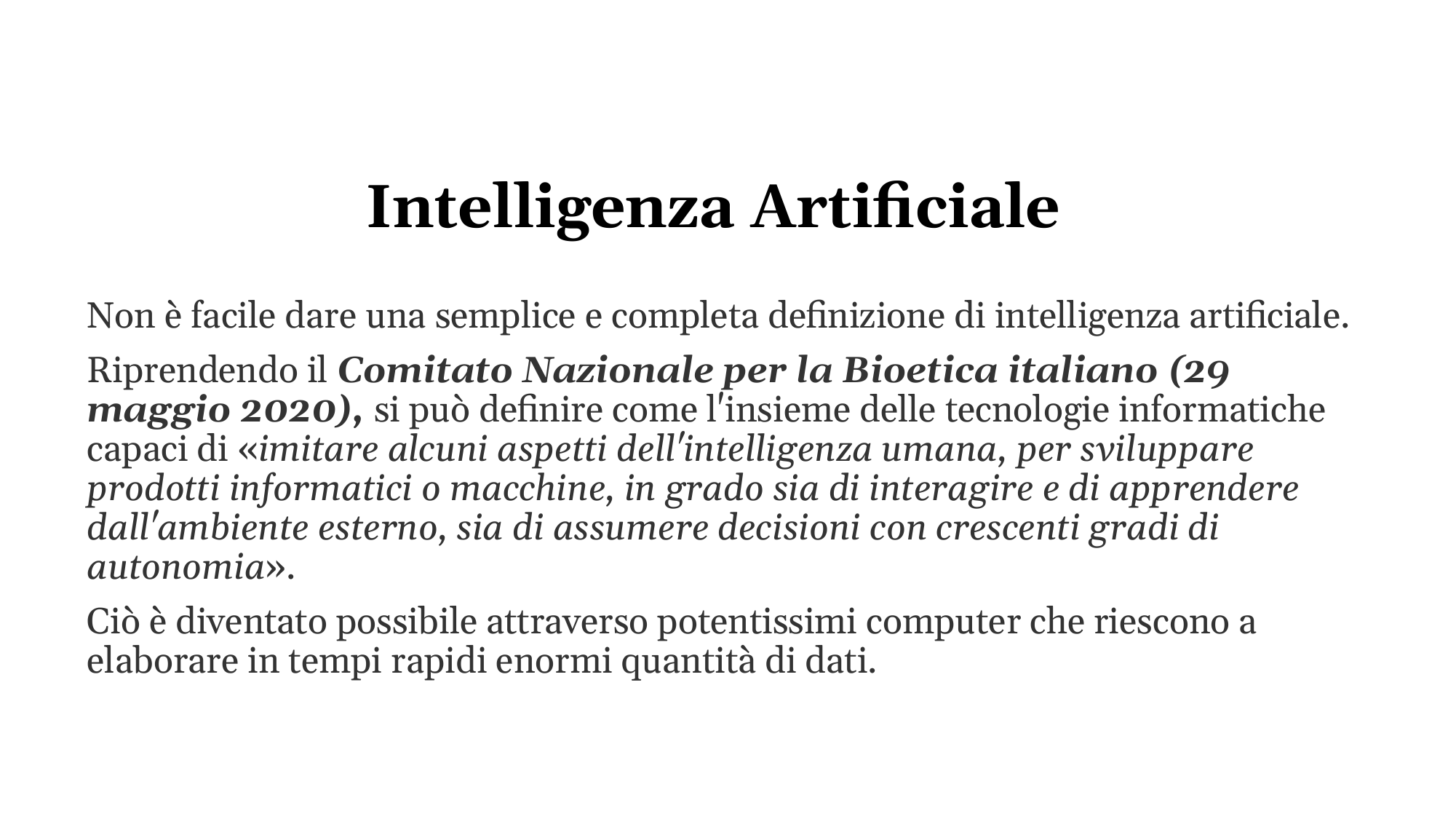

# Intelligenza Artificiale
Non è facile dare una semplice e completa definizione di intelligenza artificiale.
Riprendendo il Comitato Nazionale per la Bioetica italiano (29 maggio 2020), si può definire come l'insieme delle tecnologie informatiche capaci di «imitare alcuni aspetti dell'intelligenza umana, per sviluppare prodotti informatici o macchine, in grado sia di interagire e di apprendere dall'ambiente esterno, sia di assumere decisioni con crescenti gradi di autonomia».
Ciò è diventato possibile attraverso potentissimi computer che riescono a elaborare in tempi rapidi enormi quantità di dati.